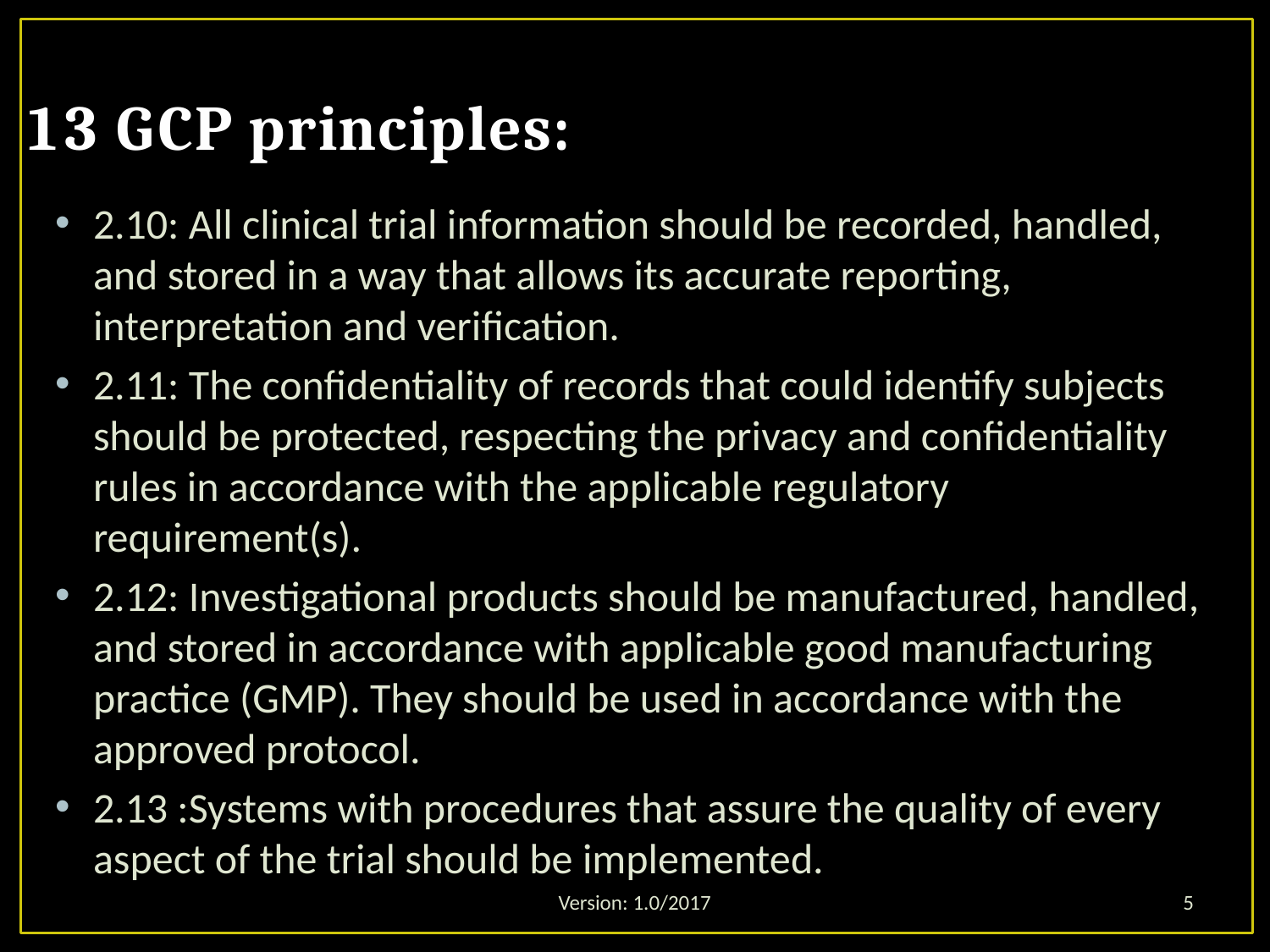

# 13 GCP principles:
2.10: All clinical trial information should be recorded, handled, and stored in a way that allows its accurate reporting, interpretation and verification.
2.11: The confidentiality of records that could identify subjects should be protected, respecting the privacy and confidentiality rules in accordance with the applicable regulatory requirement(s).
2.12: Investigational products should be manufactured, handled, and stored in accordance with applicable good manufacturing practice (GMP). They should be used in accordance with the approved protocol.
2.13 :Systems with procedures that assure the quality of every aspect of the trial should be implemented.

Version: 1.0/2017
5